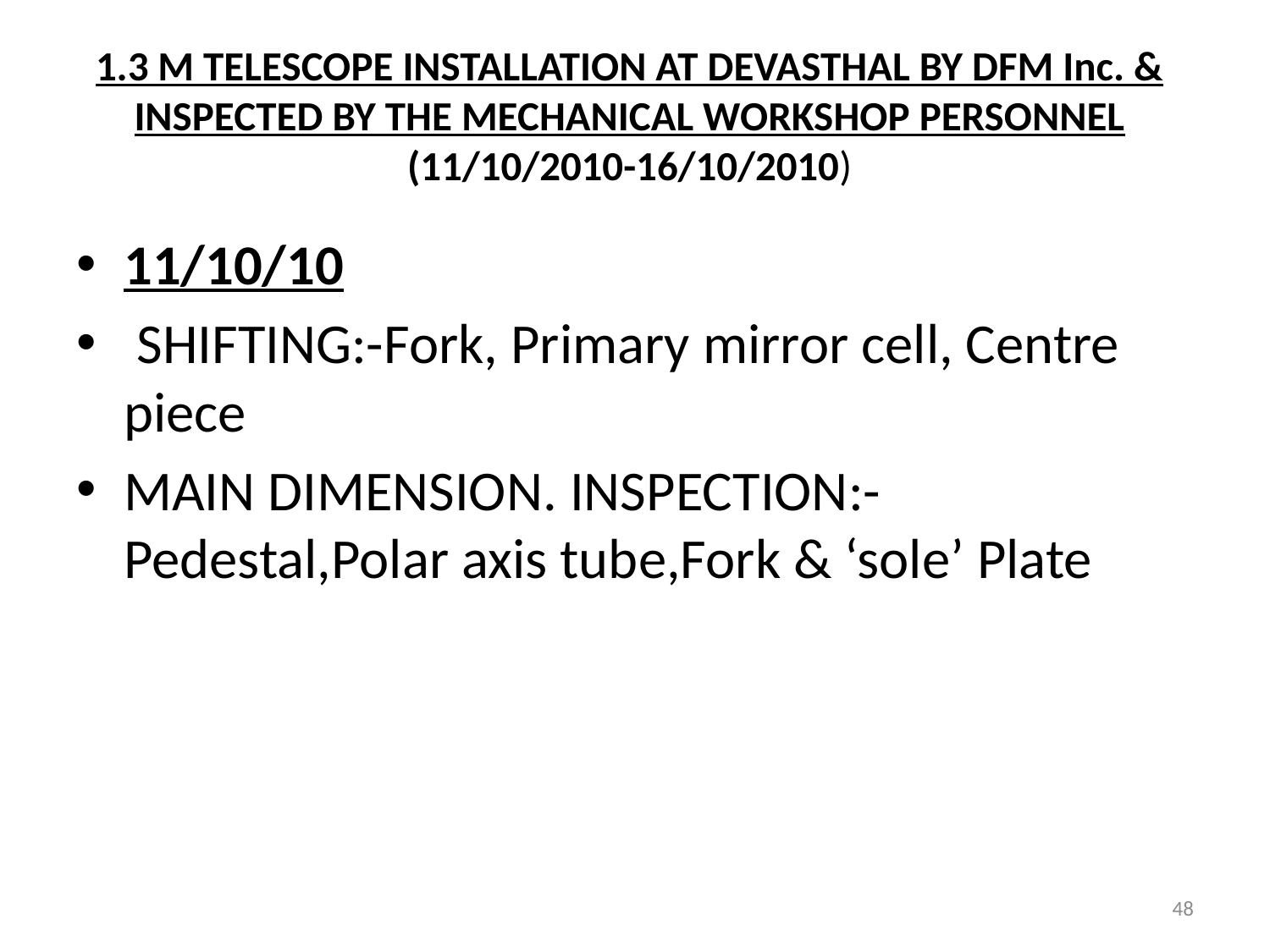

# 1.3 M TELESCOPE INSTALLATION AT DEVASTHAL BY DFM Inc. & INSPECTED BY THE MECHANICAL WORKSHOP PERSONNEL (11/10/2010-16/10/2010)
11/10/10
 SHIFTING:-Fork, Primary mirror cell, Centre piece
MAIN DIMENSION. INSPECTION:-Pedestal,Polar axis tube,Fork & ‘sole’ Plate

48